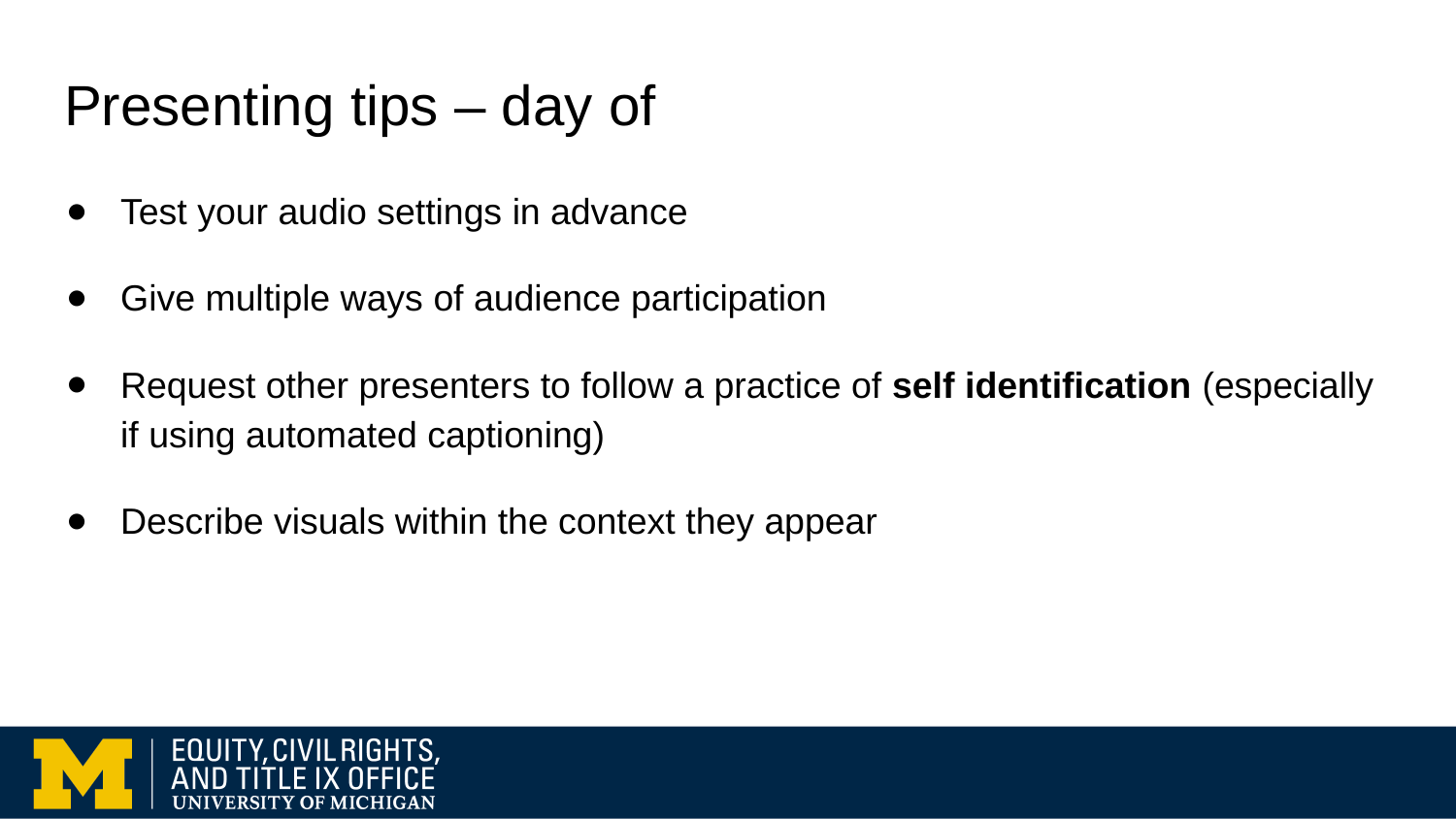

# Presenting tips – day of
Test your audio settings in advance
Give multiple ways of audience participation
Request other presenters to follow a practice of self identification (especially if using automated captioning)
Describe visuals within the context they appear